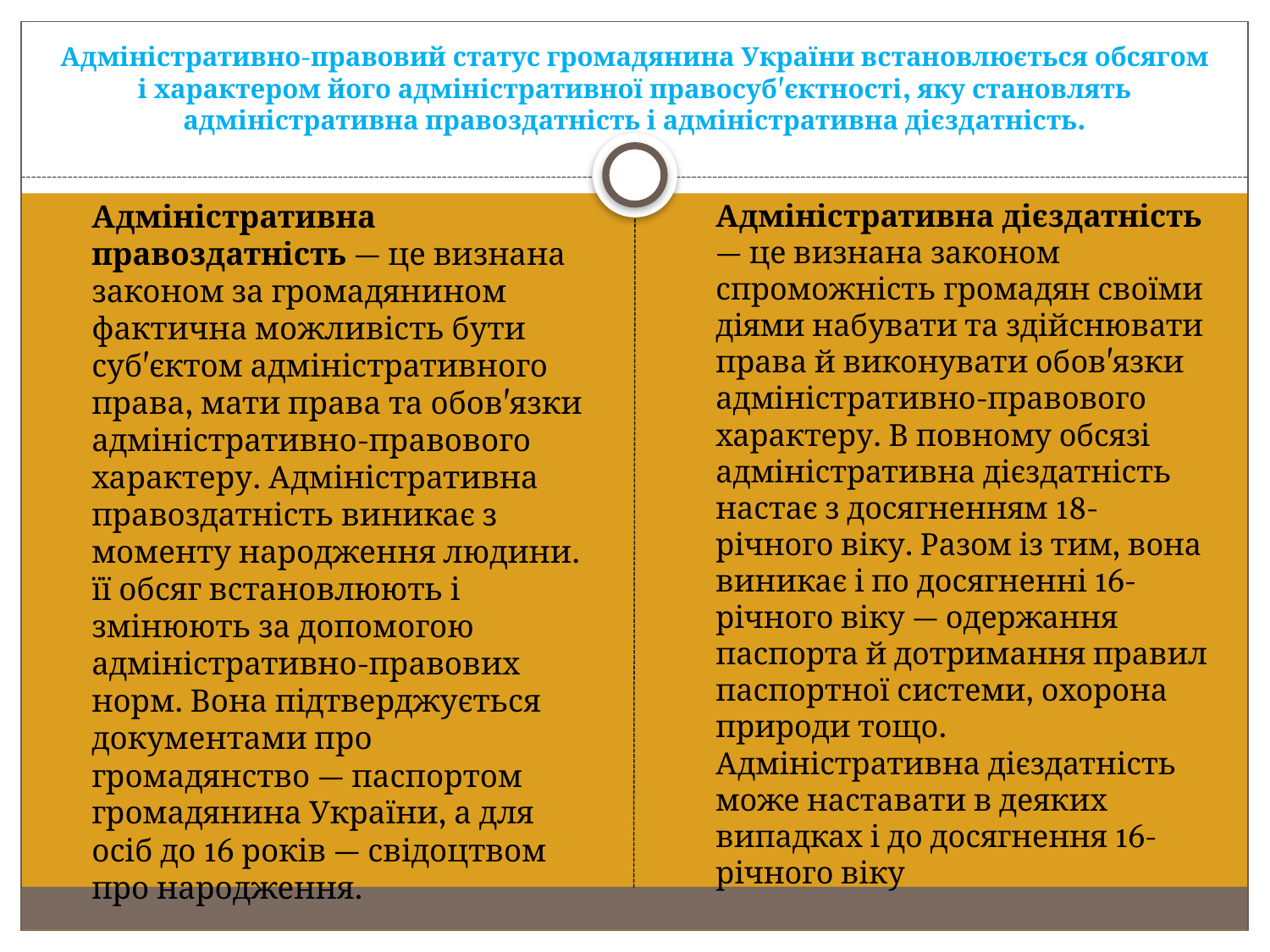

# Адміністративно-правовий статус громадянина України встановлюється обсягом і характером його адміністративної правосуб'єктності, яку становлять адміністративна правоздатність і адміністративна дієздатність.
	Адміністративна правоздатність — це визнана законом за громадянином фактична можливість бути суб'єктом адміністративного права, мати права та обов'язки адміністративно-правового характеру. Адміністративна правоздатність виникає з моменту народження людини. її обсяг встановлюють і змінюють за допомогою адміністративно-правових норм. Вона підтверджується документами про громадянство — паспортом громадянина України, а для осіб до 16 років — свідоцтвом про народження.
	Адміністративна дієздатність — це визнана законом спроможність громадян своїми діями набувати та здійснювати права й виконувати обов'язки адміністративно-правового характеру. В повному обсязі адміністративна дієздатність настає з досягненням 18-річного віку. Разом із тим, вона виникає і по досягненні 16-річного віку — одержання паспорта й дотримання правил паспортної системи, охорона природи тощо. Адміністративна дієздатність може наставати в деяких випадках і до досягнення 16-річного віку